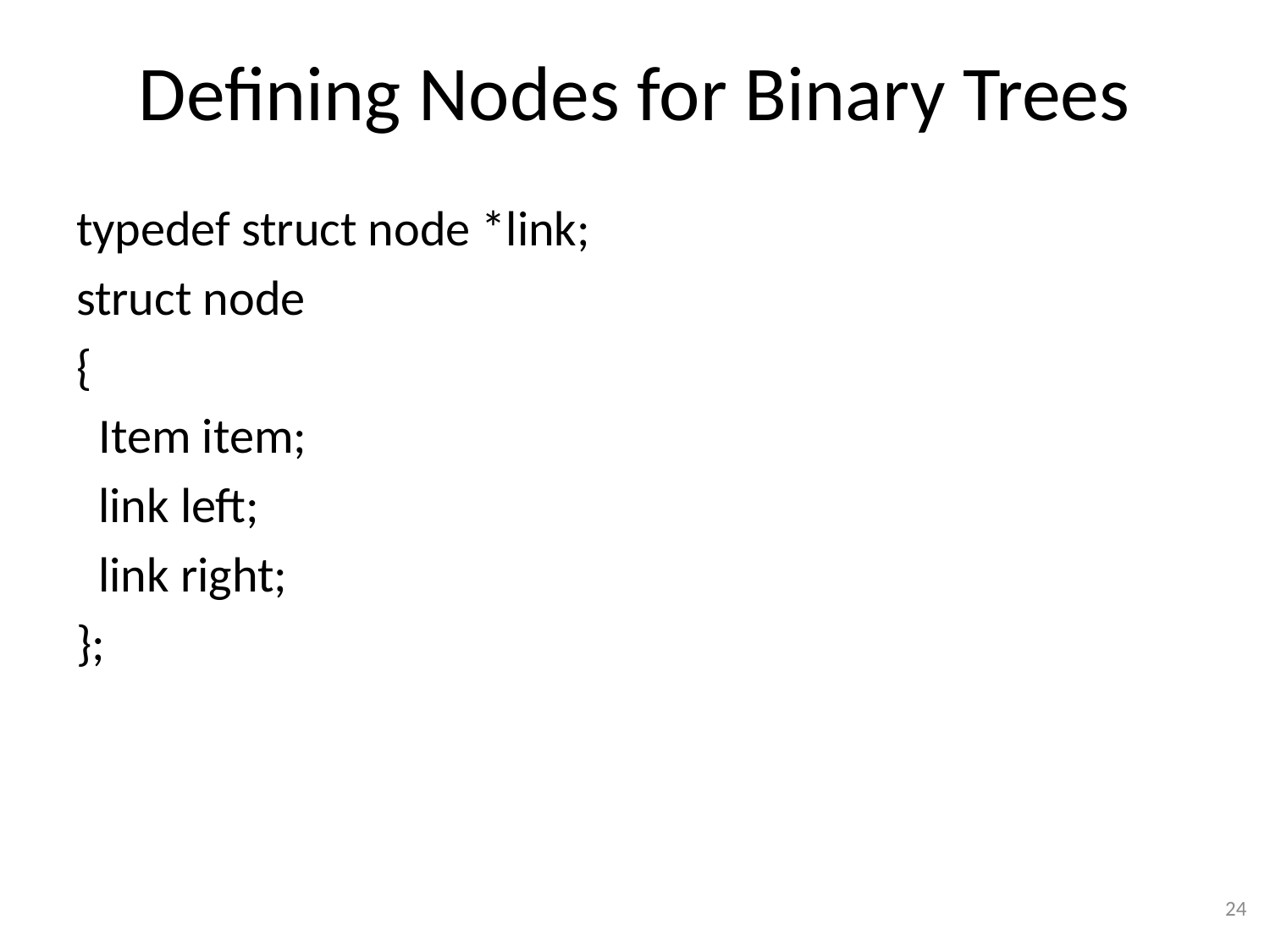

# Defining Nodes for Binary Trees
typedef struct node *link;
struct node
{
  Item item;
  link left;
  link right;
};

24